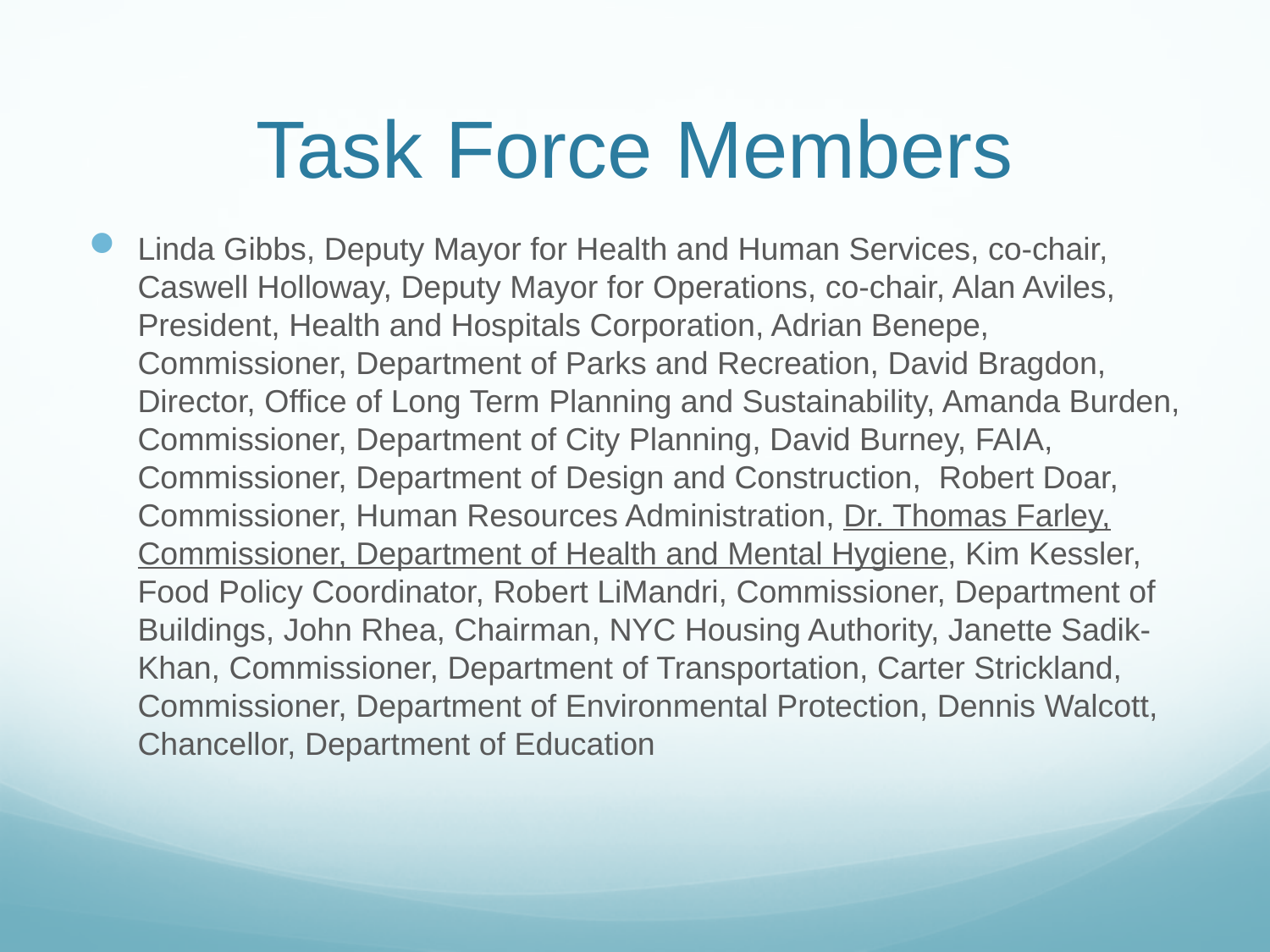

# Task Force Members
Linda Gibbs, Deputy Mayor for Health and Human Services, co-chair, Caswell Holloway, Deputy Mayor for Operations, co-chair, Alan Aviles, President, Health and Hospitals Corporation, Adrian Benepe, Commissioner, Department of Parks and Recreation, David Bragdon, Director, Office of Long Term Planning and Sustainability, Amanda Burden, Commissioner, Department of City Planning, David Burney, FAIA, Commissioner, Department of Design and Construction,  Robert Doar, Commissioner, Human Resources Administration, Dr. Thomas Farley, Commissioner, Department of Health and Mental Hygiene, Kim Kessler, Food Policy Coordinator, Robert LiMandri, Commissioner, Department of Buildings, John Rhea, Chairman, NYC Housing Authority, Janette Sadik-Khan, Commissioner, Department of Transportation, Carter Strickland, Commissioner, Department of Environmental Protection, Dennis Walcott, Chancellor, Department of Education